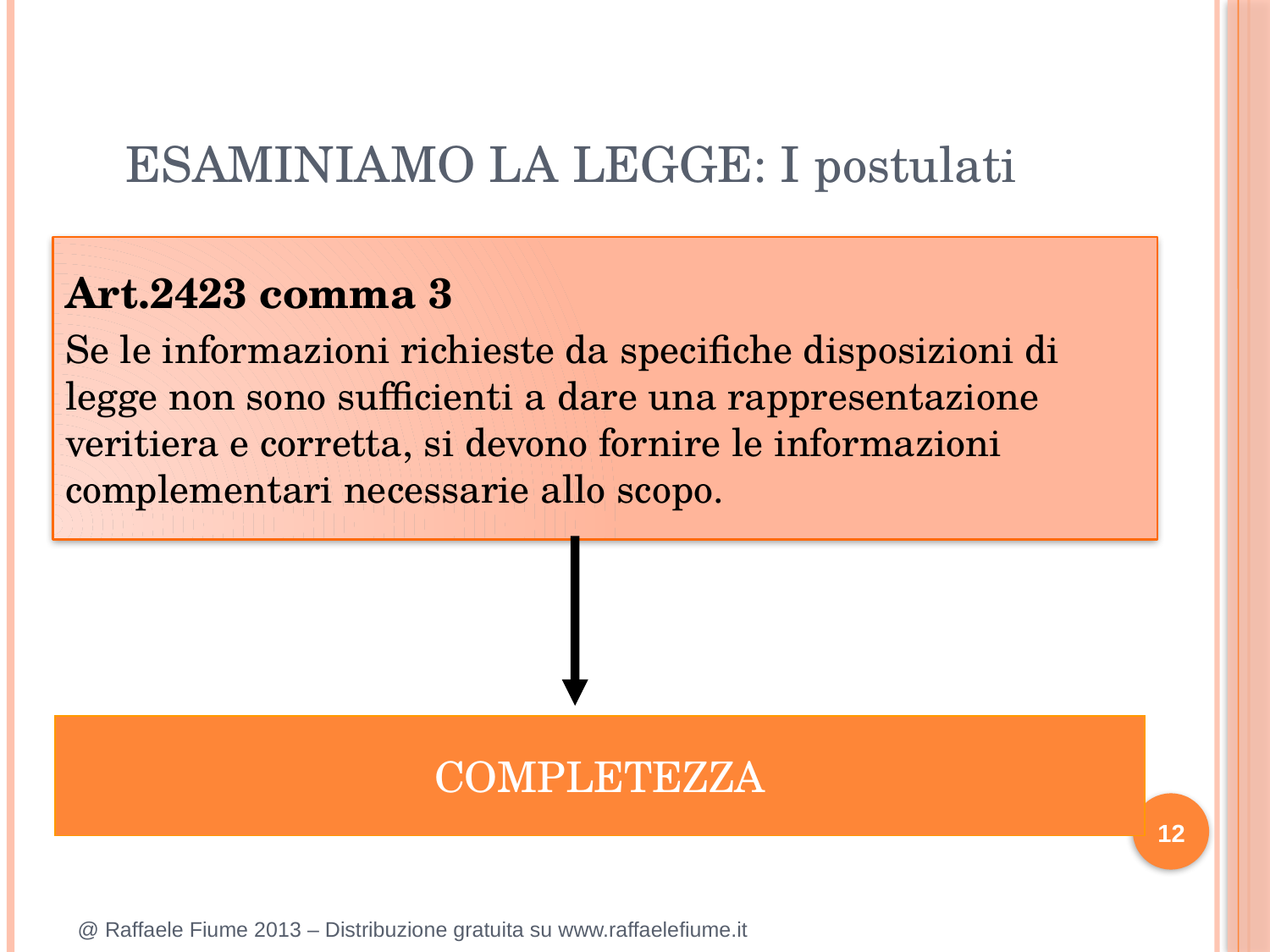

ESAMINIAMO LA LEGGE: I postulati
Art.2423 comma 3
Se le informazioni richieste da specifiche disposizioni di legge non sono sufficienti a dare una rappresentazione veritiera e corretta, si devono fornire le informazioni complementari necessarie allo scopo.

COMPLETEZZA
12